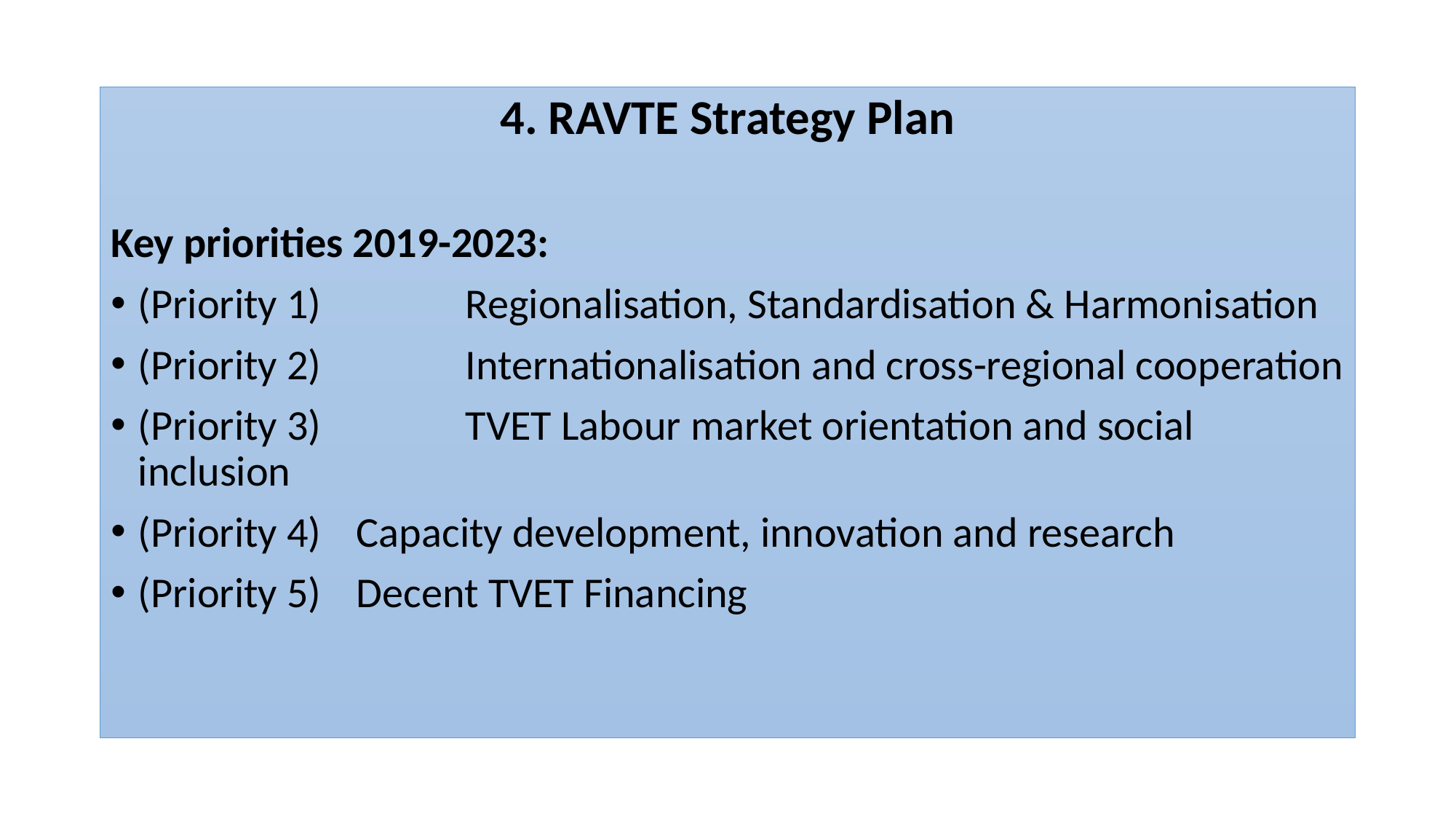

4. RAVTE Strategy Plan

Key priorities 2019-2023:
(Priority 1)		Regionalisation, Standardisation & Harmonisation
(Priority 2)		Internationalisation and cross-regional cooperation
(Priority 3)		TVET Labour market orientation and social inclusion
(Priority 4) 	Capacity development, innovation and research
(Priority 5) 	Decent TVET Financing